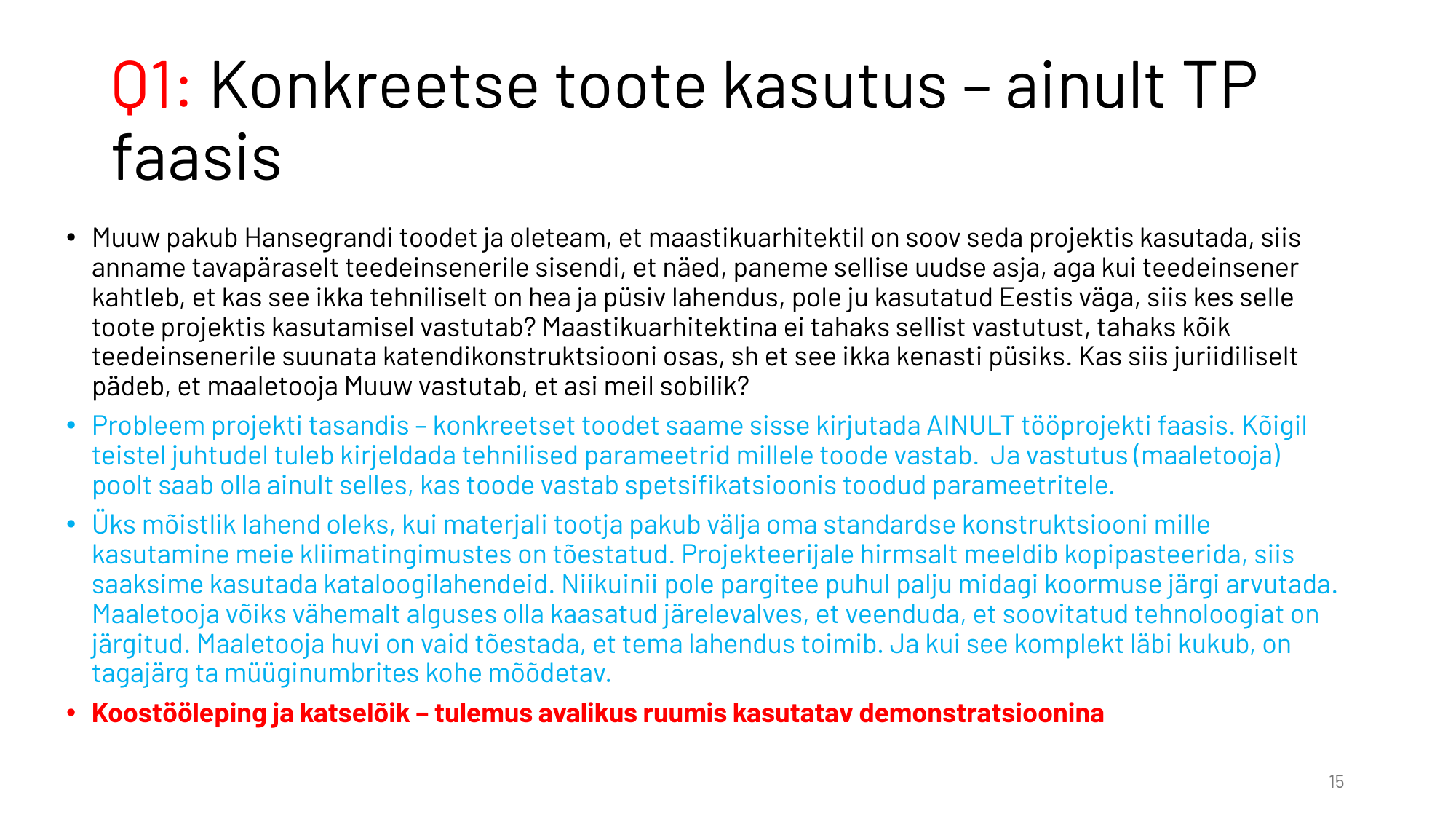

# Q1: Konkreetse toote kasutus – ainult TP faasis
Muuw pakub Hansegrandi toodet ja oleteam, et maastikuarhitektil on soov seda projektis kasutada, siis anname tavapäraselt teedeinsenerile sisendi, et näed, paneme sellise uudse asja, aga kui teedeinsener kahtleb, et kas see ikka tehniliselt on hea ja püsiv lahendus, pole ju kasutatud Eestis väga, siis kes selle toote projektis kasutamisel vastutab? Maastikuarhitektina ei tahaks sellist vastutust, tahaks kõik teedeinsenerile suunata katendikonstruktsiooni osas, sh et see ikka kenasti püsiks. Kas siis juriidiliselt pädeb, et maaletooja Muuw vastutab, et asi meil sobilik?
Probleem projekti tasandis – konkreetset toodet saame sisse kirjutada AINULT tööprojekti faasis. Kõigil teistel juhtudel tuleb kirjeldada tehnilised parameetrid millele toode vastab.  Ja vastutus (maaletooja) poolt saab olla ainult selles, kas toode vastab spetsifikatsioonis toodud parameetritele.
Üks mõistlik lahend oleks, kui materjali tootja pakub välja oma standardse konstruktsiooni mille kasutamine meie kliimatingimustes on tõestatud. Projekteerijale hirmsalt meeldib kopipasteerida, siis saaksime kasutada kataloogilahendeid. Niikuinii pole pargitee puhul palju midagi koormuse järgi arvutada. Maaletooja võiks vähemalt alguses olla kaasatud järelevalves, et veenduda, et soovitatud tehnoloogiat on järgitud. Maaletooja huvi on vaid tõestada, et tema lahendus toimib. Ja kui see komplekt läbi kukub, on tagajärg ta müüginumbrites kohe mõõdetav.
Koostööleping ja katselõik – tulemus avalikus ruumis kasutatav demonstratsioonina

15